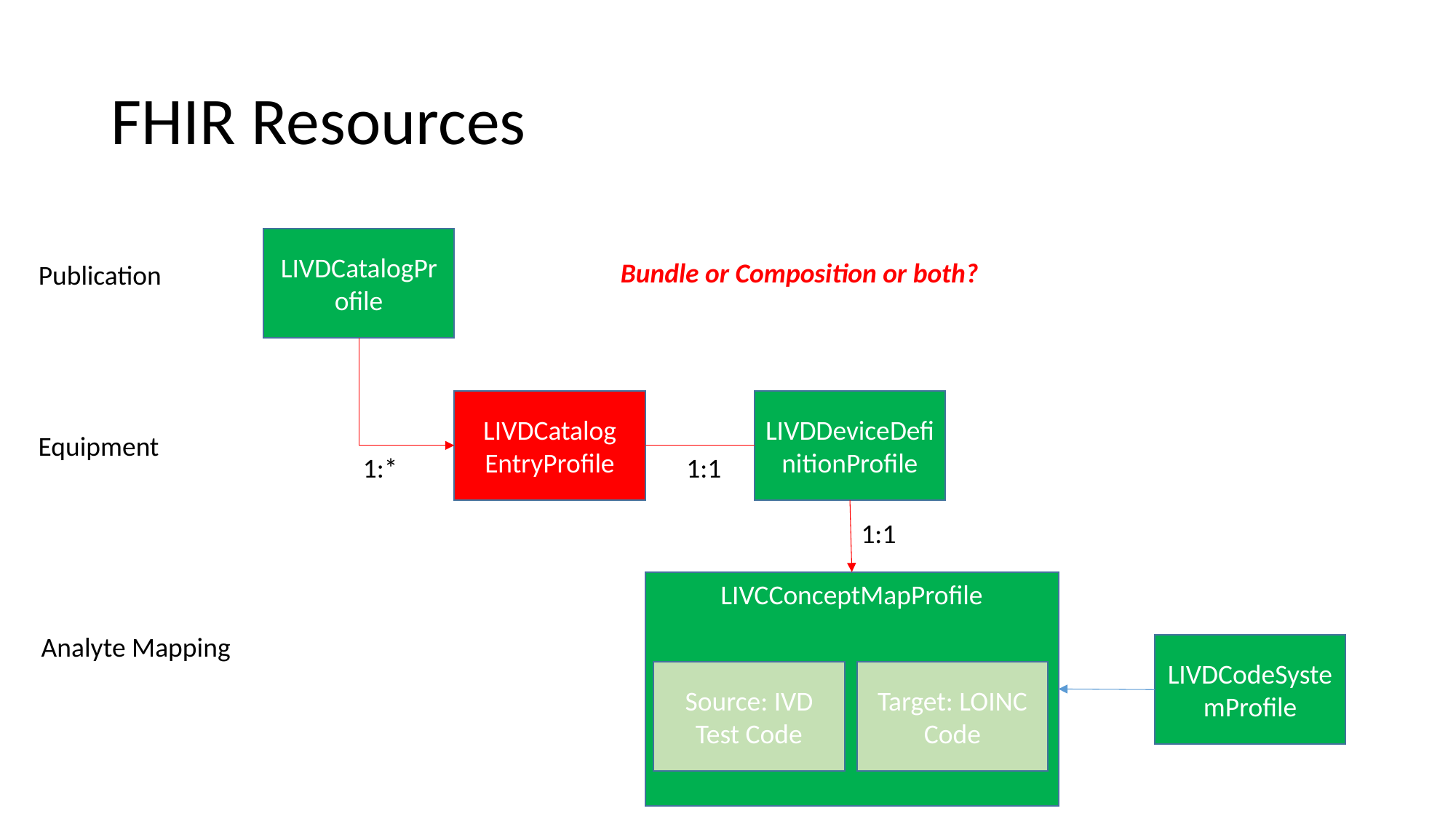

# FHIR Resources
LIVDCatalogProfile
Bundle or Composition or both?
Publication
LIVDCatalog
EntryProfile
LIVDDeviceDefinitionProfile
Equipment
1:*
1:1
1:1
LIVCConceptMapProfile
Analyte Mapping
LIVDCodeSystemProfile
Source: IVD Test Code
Target: LOINC Code